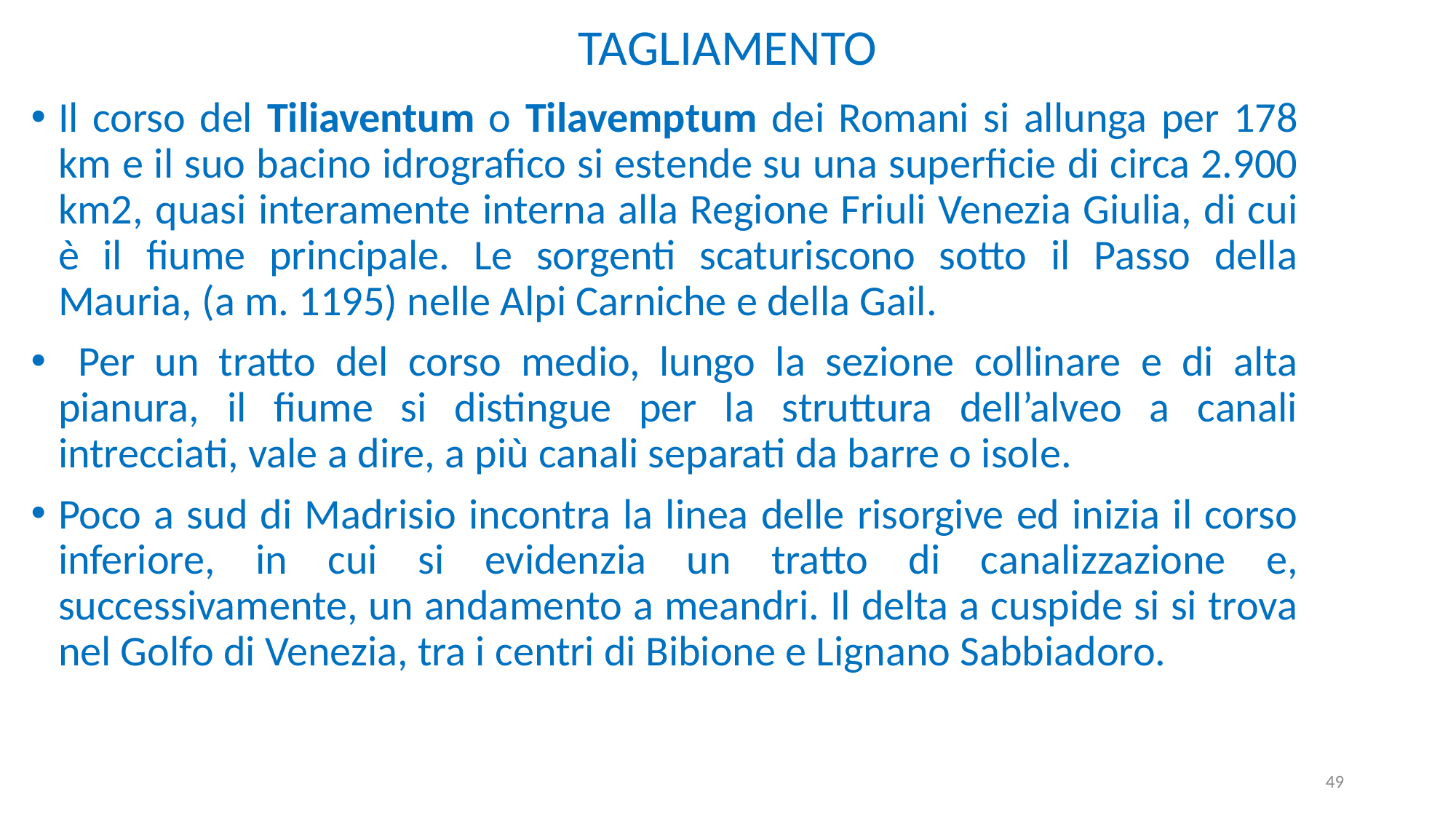

# TAGLIAMENTO
Il corso del Tiliaventum o Tilavemptum dei Romani si allunga per 178 km e il suo bacino idrografico si estende su una superficie di circa 2.900 km2, quasi interamente interna alla Regione Friuli Venezia Giulia, di cui è il fiume principale. Le sorgenti scaturiscono sotto il Passo della Mauria, (a m. 1195) nelle Alpi Carniche e della Gail.
 Per un tratto del corso medio, lungo la sezione collinare e di alta pianura, il fiume si distingue per la struttura dell’alveo a canali intrecciati, vale a dire, a più canali separati da barre o isole.
Poco a sud di Madrisio incontra la linea delle risorgive ed inizia il corso inferiore, in cui si evidenzia un tratto di canalizzazione e, successivamente, un andamento a meandri. Il delta a cuspide si si trova nel Golfo di Venezia, tra i centri di Bibione e Lignano Sabbiadoro.
49